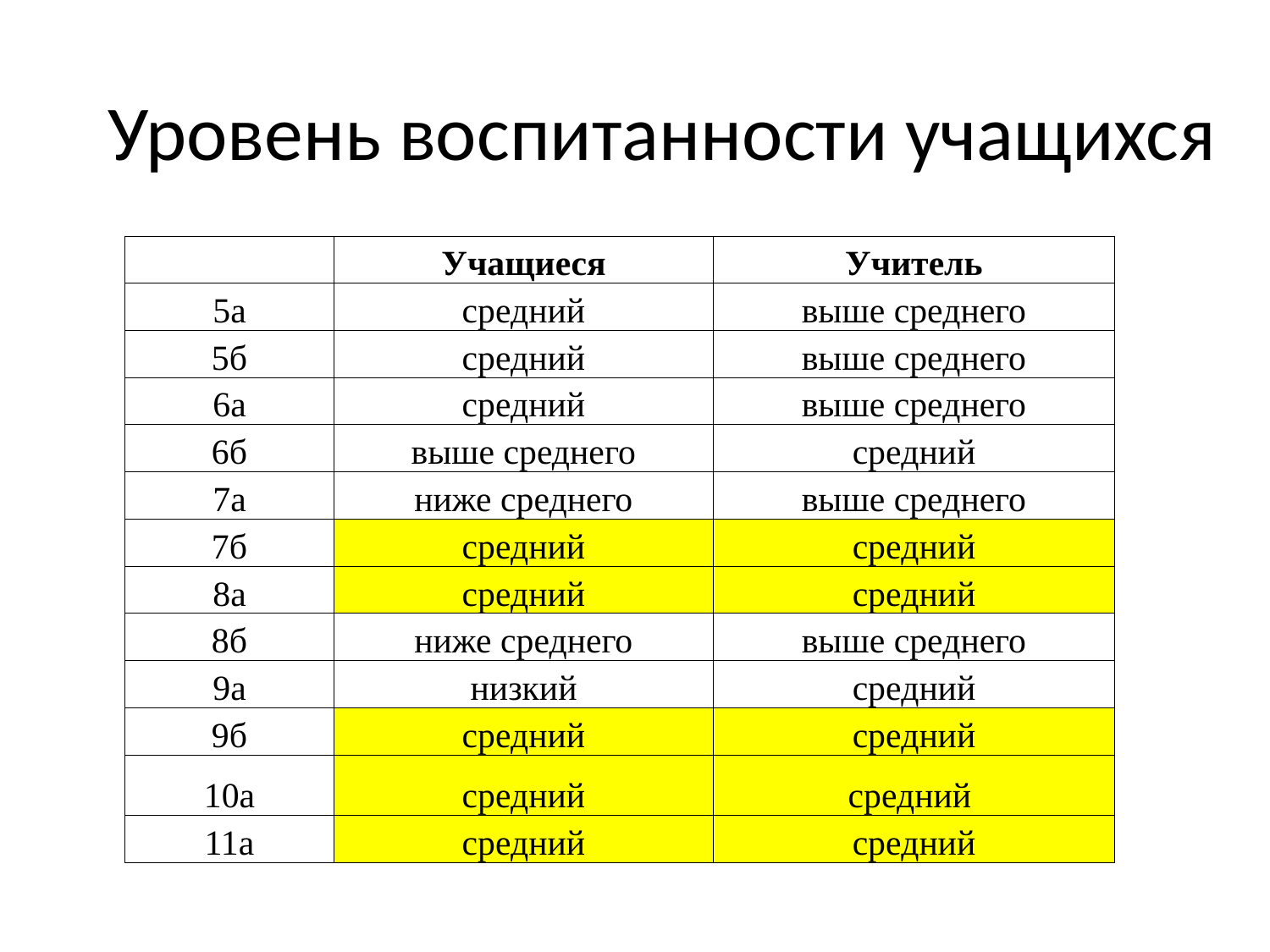

# Уровень воспитанности учащихся
|  | Учащиеся | Учитель |
| --- | --- | --- |
| 5а | средний | выше среднего |
| 5б | средний | выше среднего |
| 6а | средний | выше среднего |
| 6б | выше среднего | средний |
| 7а | ниже среднего | выше среднего |
| 7б | средний | средний |
| 8а | средний | средний |
| 8б | ниже среднего | выше среднего |
| 9а | низкий | средний |
| 9б | средний | средний |
| 10а | средний | средний |
| 11а | средний | средний |